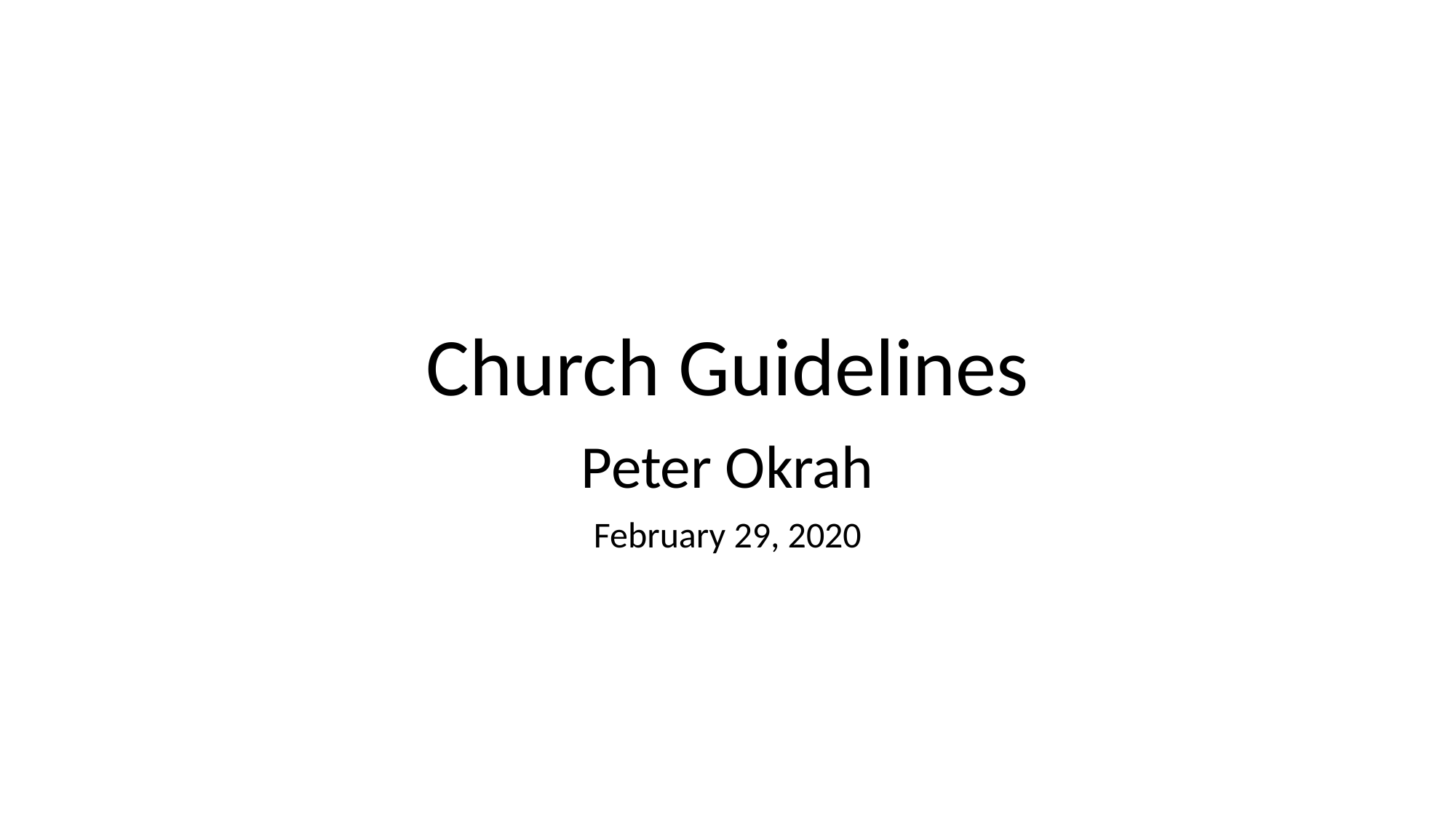

# Church Guidelines
Peter Okrah
February 29, 2020